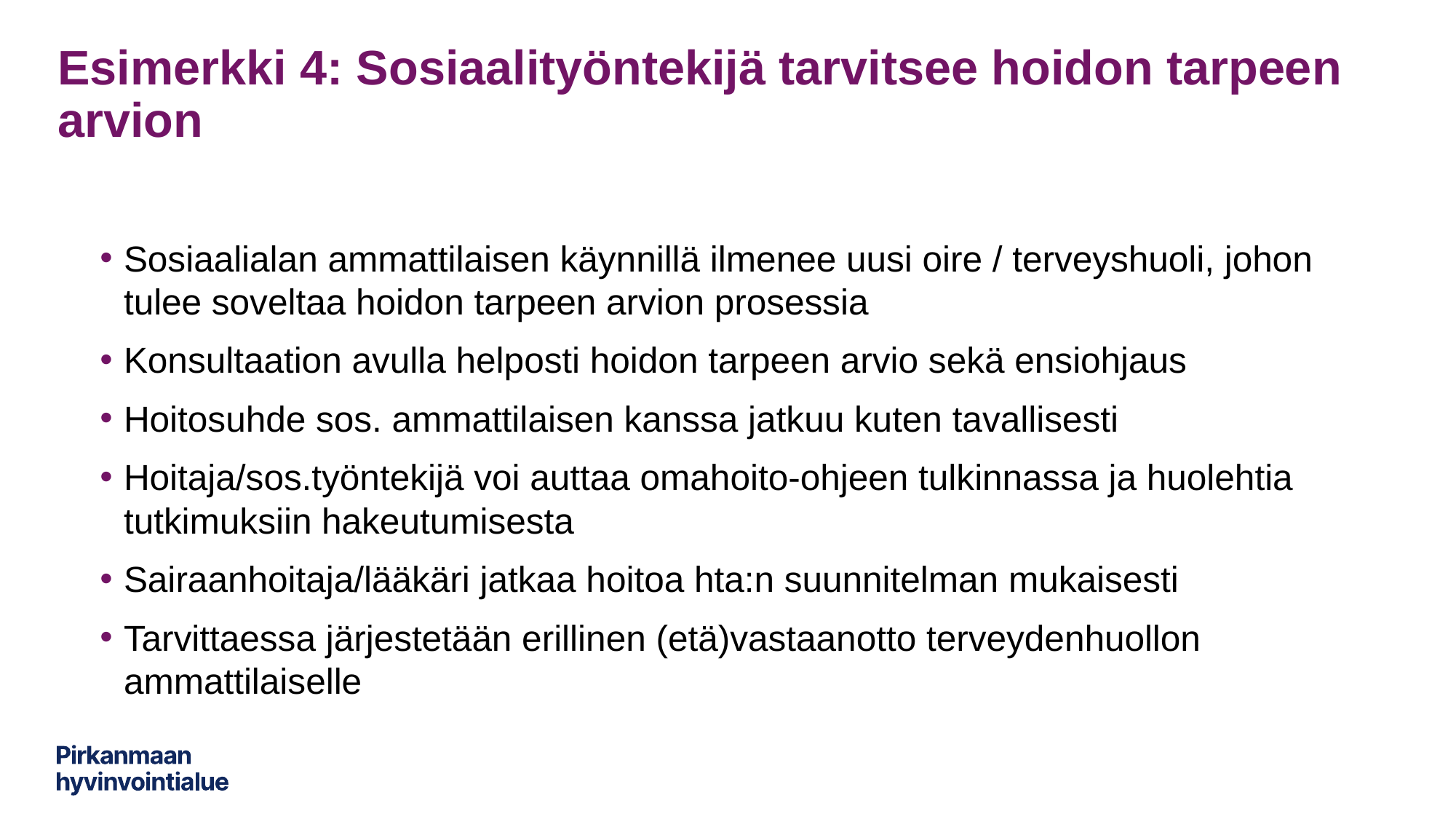

# Esimerkki 4: Sosiaalityöntekijä tarvitsee hoidon tarpeen arvion
Sosiaalialan ammattilaisen käynnillä ilmenee uusi oire / terveyshuoli, johon tulee soveltaa hoidon tarpeen arvion prosessia
Konsultaation avulla helposti hoidon tarpeen arvio sekä ensiohjaus
Hoitosuhde sos. ammattilaisen kanssa jatkuu kuten tavallisesti
Hoitaja/sos.työntekijä voi auttaa omahoito-ohjeen tulkinnassa ja huolehtia tutkimuksiin hakeutumisesta
Sairaanhoitaja/lääkäri jatkaa hoitoa hta:n suunnitelman mukaisesti
Tarvittaessa järjestetään erillinen (etä)vastaanotto terveydenhuollon ammattilaiselle